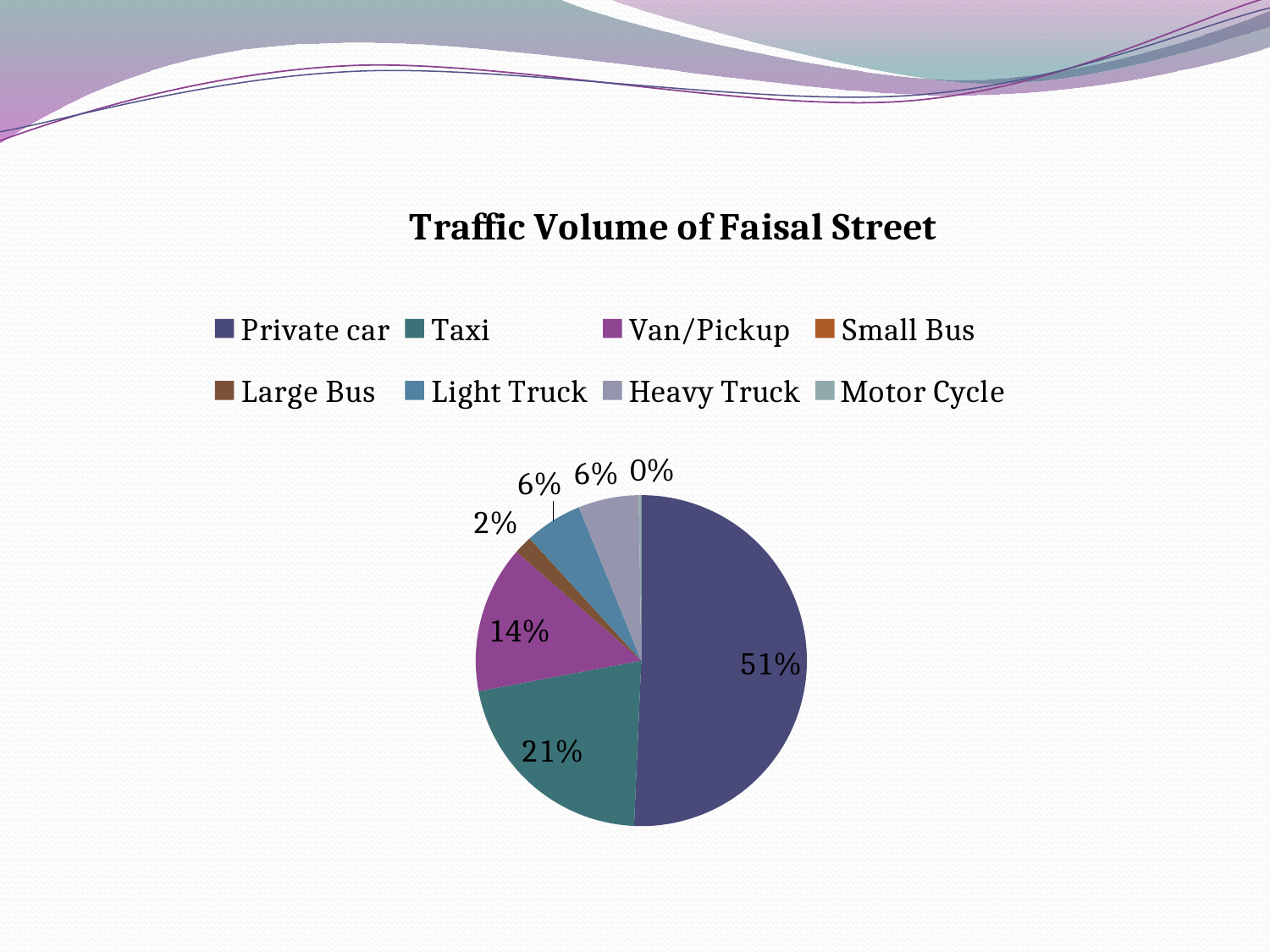

### Chart: Traffic Volume of Faisal Street

| Category |  |
|---|---|
| Private car | 0.5069930069930076 |
| Taxi | 0.21328671328671328 |
| Van/Pickup | 0.14385614385614556 |
| Small Bus  | 0.0 |
| Large Bus | 0.0179820179820181 |
| Light Truck | 0.05644355644355645 |
| Heavy Truck | 0.058941058941058895 |
| Motor Cycle | 0.002497502497502526 |